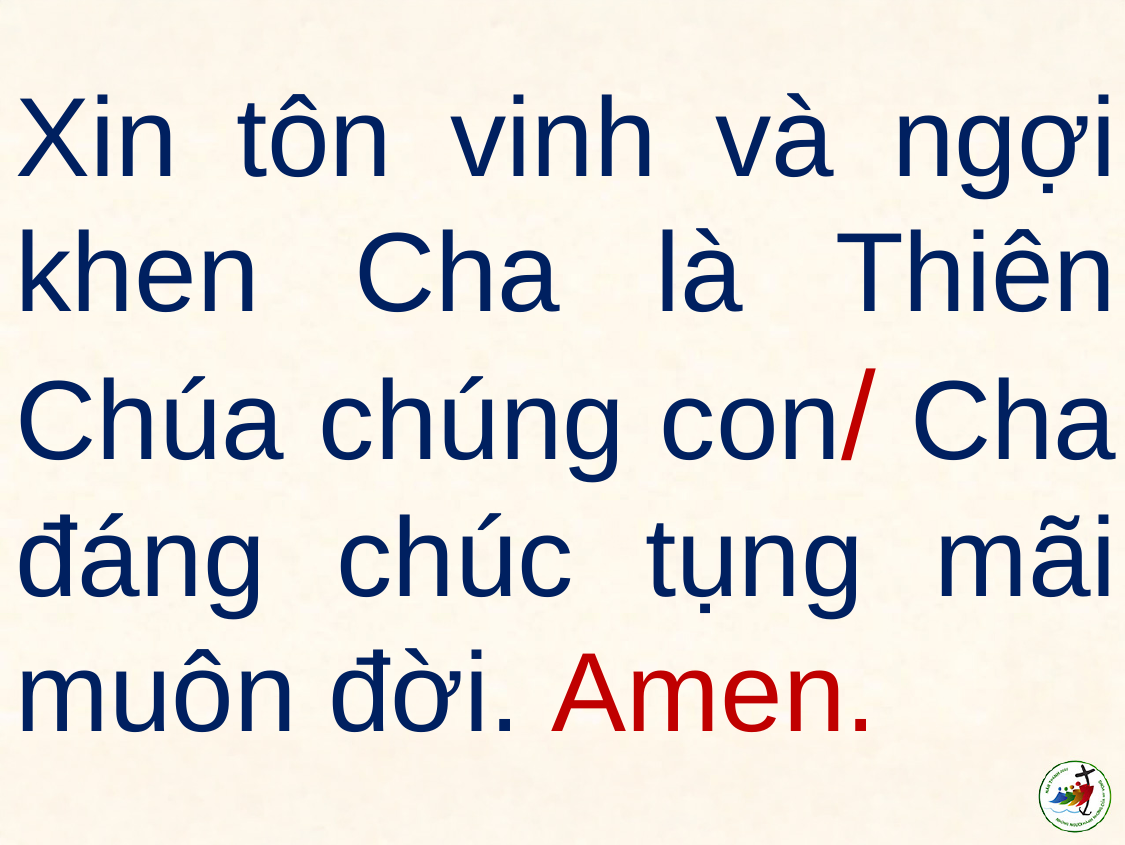

Xin tôn vinh và ngợi khen Cha là Thiên Chúa chúng con/ Cha đáng chúc tụng mãi muôn đời. Amen.